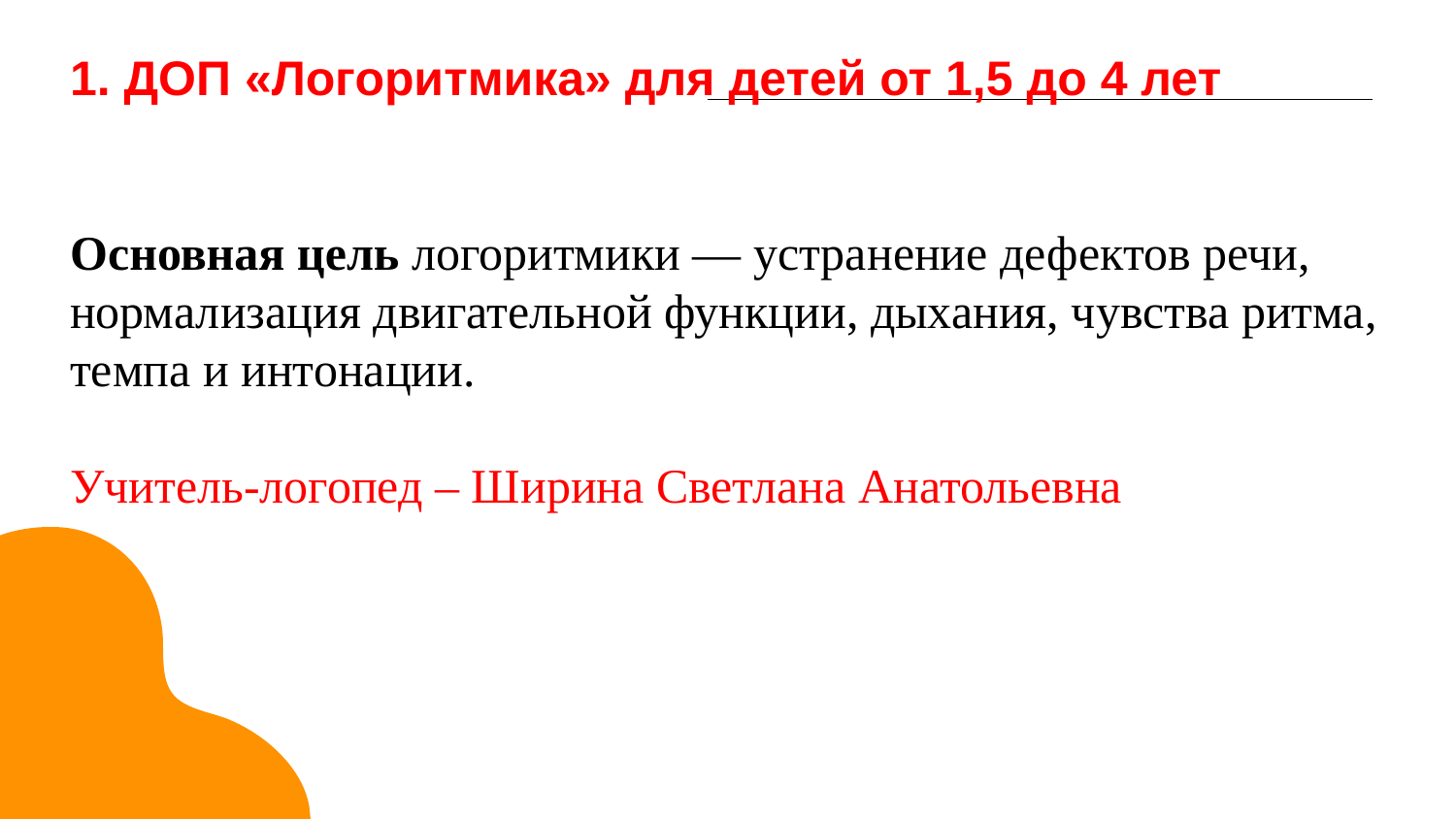

1. ДОП «Логоритмика» для детей от 1,5 до 4 лет

Основная цель логоритмики — устранение дефектов речи, нормализация двигательной функции, дыхания, чувства ритма, темпа и интонации.

Учитель-логопед – Ширина Светлана Анатольевна